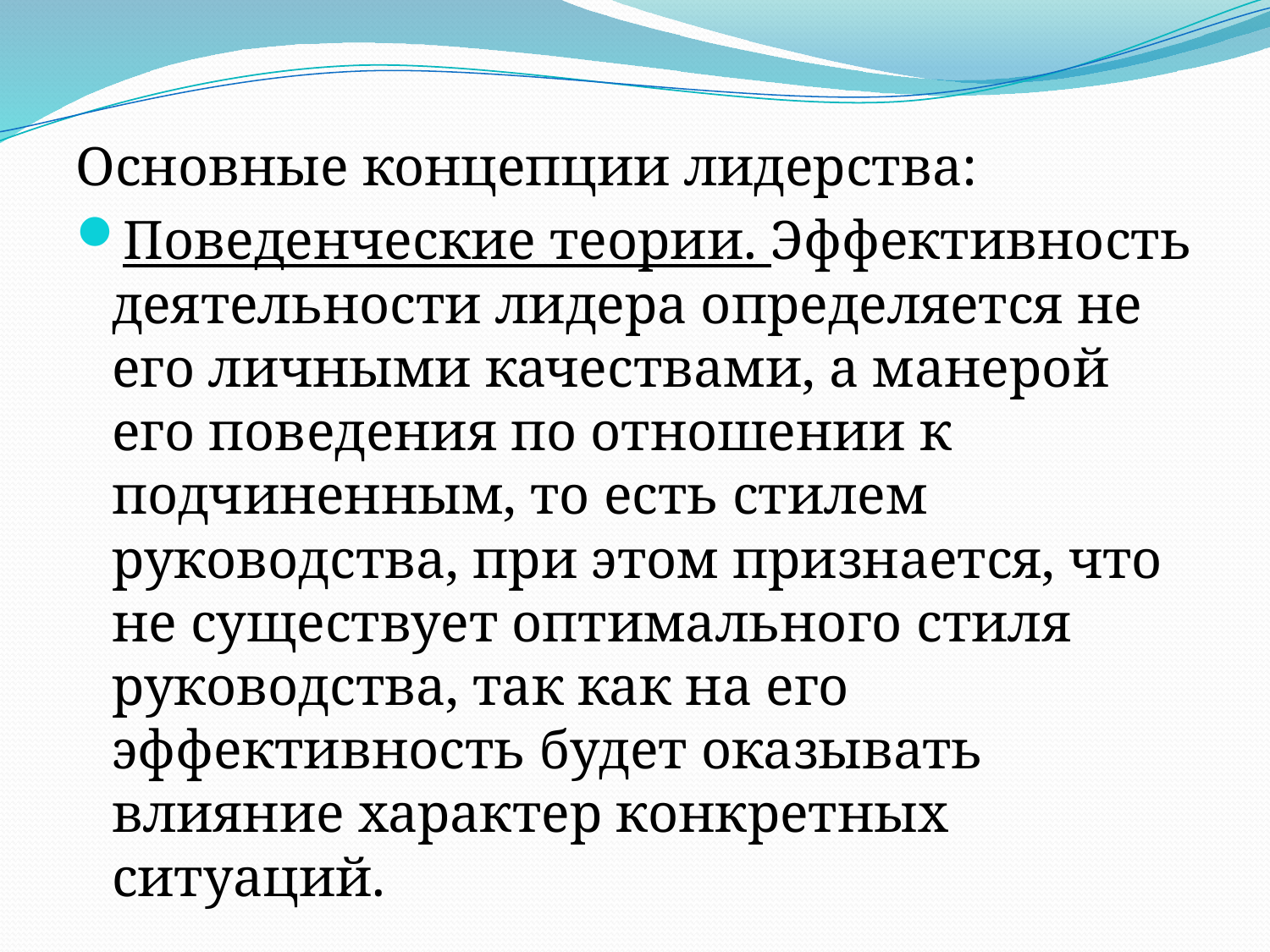

Основные концепции лидерства:
Поведенческие теории. Эффективность деятельности лидера определяется не его личными качествами, а манерой его поведения по отношении к подчиненным, то есть стилем руководства, при этом признается, что не существует оптимального стиля руководства, так как на его эффективность будет оказывать влияние характер конкретных ситуаций.